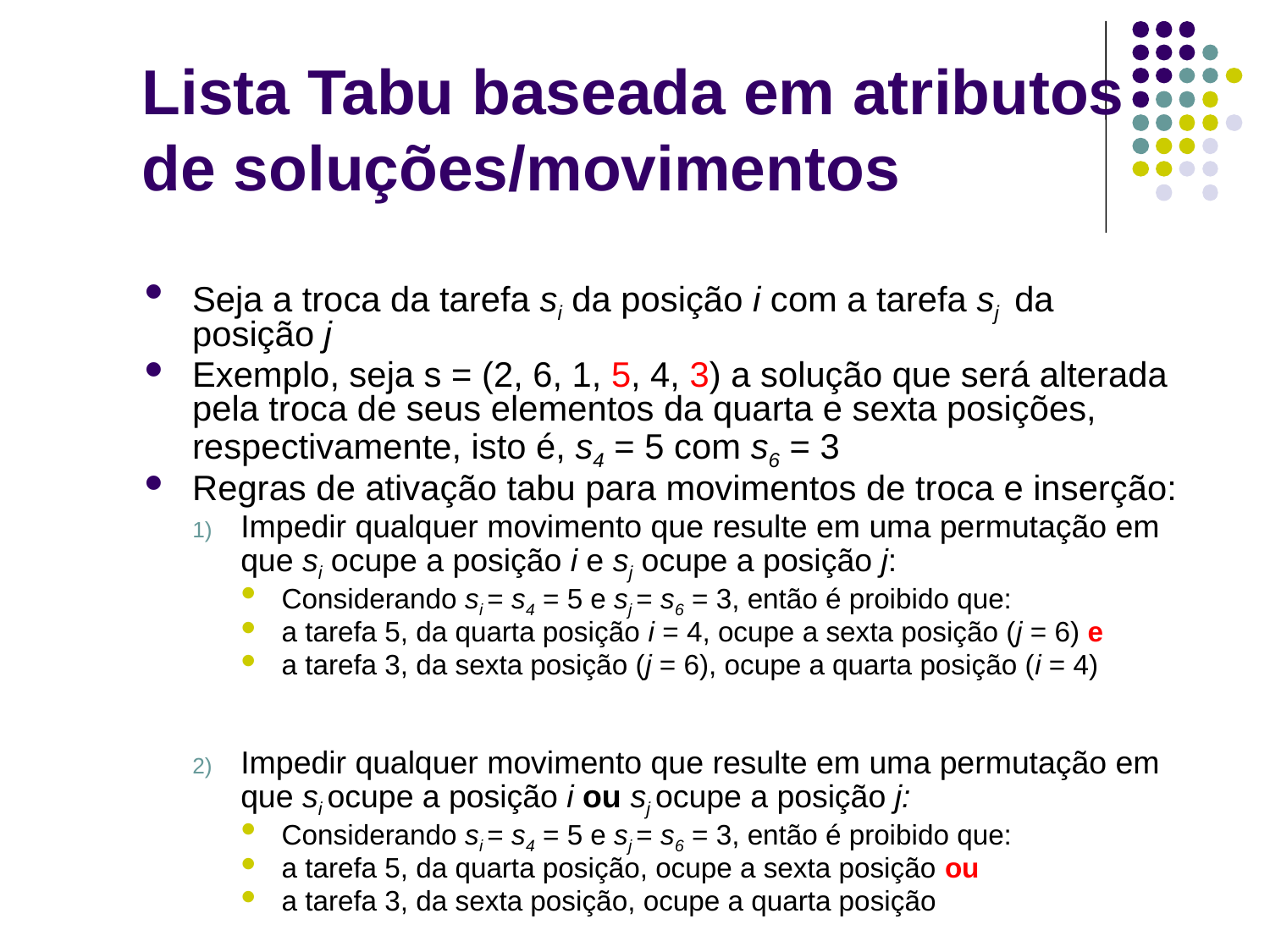

# Lista Tabu baseada em atributos de soluções/movimentos
Seja a troca da tarefa si da posição i com a tarefa sj  da posição j
Exemplo, seja s = (2, 6, 1, 5, 4, 3) a solução que será alterada pela troca de seus elementos da quarta e sexta posições, respectivamente, isto é, s4 = 5 com s6 = 3
Regras de ativação tabu para movimentos de troca e inserção:
Impedir qualquer movimento que resulte em uma permutação em que si ocupe a posição i e sj ocupe a posição j:
Considerando si = s4 = 5 e sj = s6 = 3, então é proibido que:
a tarefa 5, da quarta posição i = 4, ocupe a sexta posição (j = 6) e
a tarefa 3, da sexta posição (j = 6), ocupe a quarta posição (i = 4)

Impedir qualquer movimento que resulte em uma permutação em que si ocupe a posição i ou sj ocupe a posição j:
Considerando si = s4 = 5 e sj = s6 = 3, então é proibido que:
a tarefa 5, da quarta posição, ocupe a sexta posição ou
a tarefa 3, da sexta posição, ocupe a quarta posição